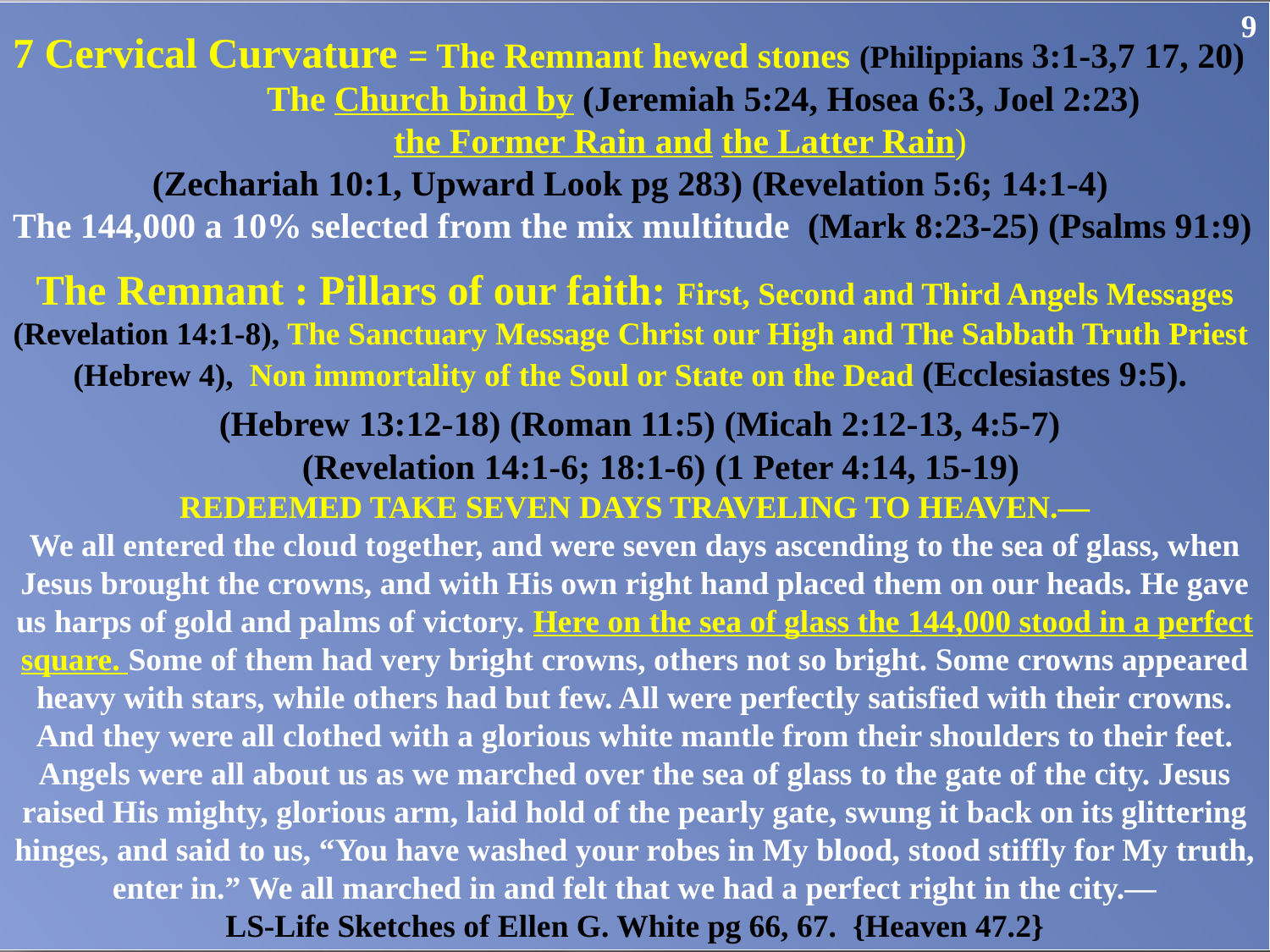

9

7 Cervical Curvature = The Remnant hewed stones (Philippians 3:1-3,7 17, 20)
		The Church bind by (Jeremiah 5:24, Hosea 6:3, Joel 2:23)
			the Former Rain and the Latter Rain)
(Zechariah 10:1, Upward Look pg 283) (Revelation 5:6; 14:1-4)
The 144,000 a 10% selected from the mix multitude  (Mark 8:23-25) (Psalms 91:9)

The Remnant : Pillars of our faith: First, Second and Third Angels Messages (Revelation 14:1-8), The Sanctuary Message Christ our High and The Sabbath Truth Priest
(Hebrew 4),  Non immortality of the Soul or State on the Dead (Ecclesiastes 9:5).
 (Hebrew 13:12-18) (Roman 11:5) (Micah 2:12-13, 4:5-7)
 		    (Revelation 14:1-6; 18:1-6) (1 Peter 4:14, 15-19)
REDEEMED TAKE SEVEN DAYS TRAVELING TO HEAVEN.—
We all entered the cloud together, and were seven days ascending to the sea of glass, when Jesus brought the crowns, and with His own right hand placed them on our heads. He gave us harps of gold and palms of victory. Here on the sea of glass the 144,000 stood in a perfect square. Some of them had very bright crowns, others not so bright. Some crowns appeared heavy with stars, while others had but few. All were perfectly satisfied with their crowns. And they were all clothed with a glorious white mantle from their shoulders to their feet. Angels were all about us as we marched over the sea of glass to the gate of the city. Jesus raised His mighty, glorious arm, laid hold of the pearly gate, swung it back on its glittering hinges, and said to us, “You have washed your robes in My blood, stood stiffly for My truth, enter in.” We all marched in and felt that we had a perfect right in the city.—
LS-Life Sketches of Ellen G. White pg 66, 67.  {Heaven 47.2}